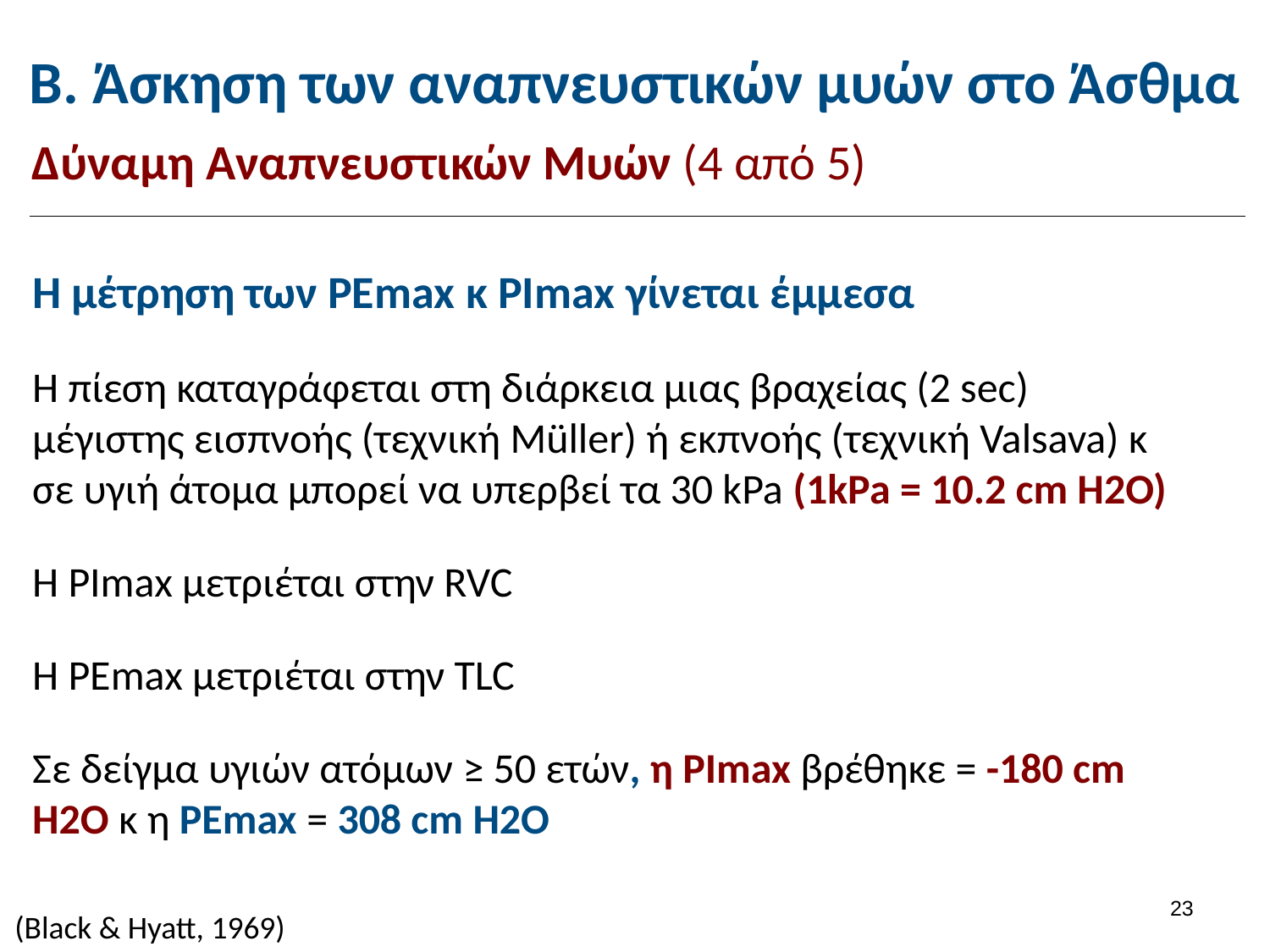

# Β. Άσκηση των αναπνευστικών μυών στο Άσθμα
Δύναμη Αναπνευστικών Μυών (4 από 5)

Η μέτρηση των PEmax κ PImax γίνεται έμμεσα
Η πίεση καταγράφεται στη διάρκεια μιας βραχείας (2 sec) μέγιστης εισπνοής (τεχνική Müller) ή εκπνοής (τεχνική Valsava) κ σε υγιή άτομα μπορεί να υπερβεί τα 30 kPa (1kPa = 10.2 cm H2O)
Η PImax μετριέται στην RVC
Η PEmax μετριέται στην TLC
Σε δείγμα υγιών ατόμων ≥ 50 ετών, η PImax βρέθηκε = -180 cm H2O κ η PEmax = 308 cm H2O

23
(Black & Hyatt, 1969)